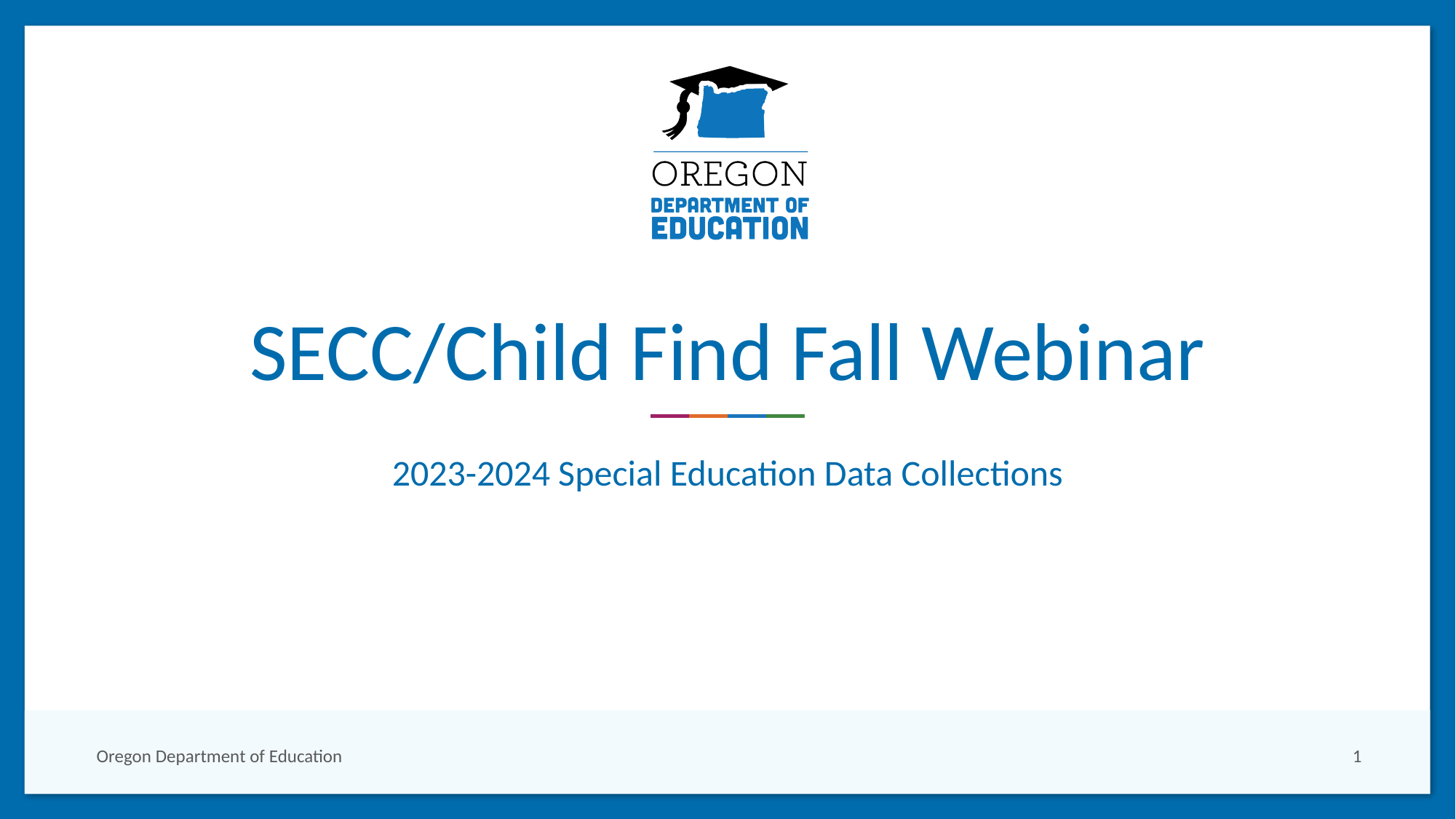

# SECC/Child Find Fall Webinar
2023-2024 Special Education Data Collections
Oregon Department of Education
1